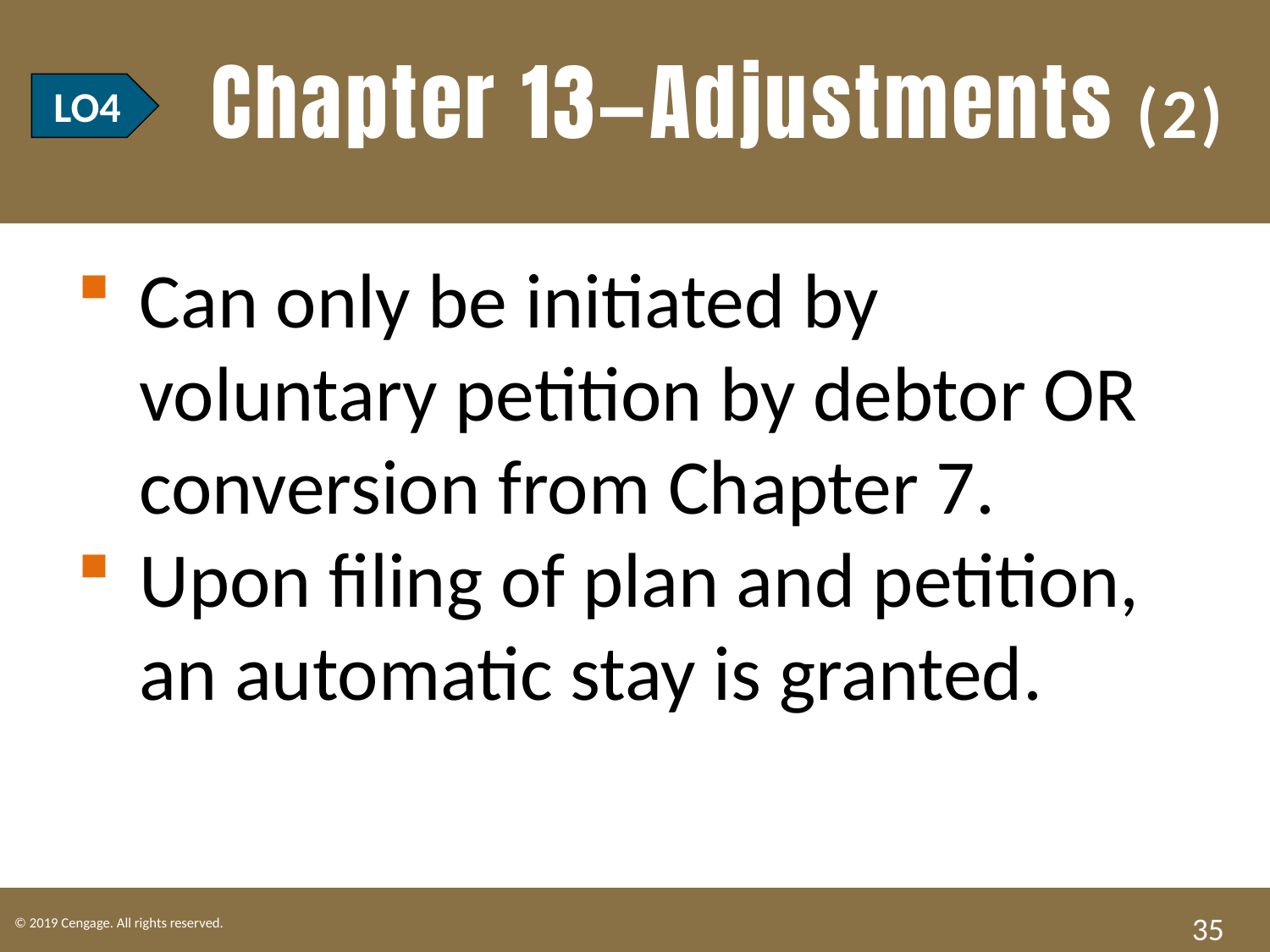

# LO4 Chapter 13—Adjustments (2)
LO4
Can only be initiated by voluntary petition by debtor OR conversion from Chapter 7.
Upon filing of plan and petition, an automatic stay is granted.
35